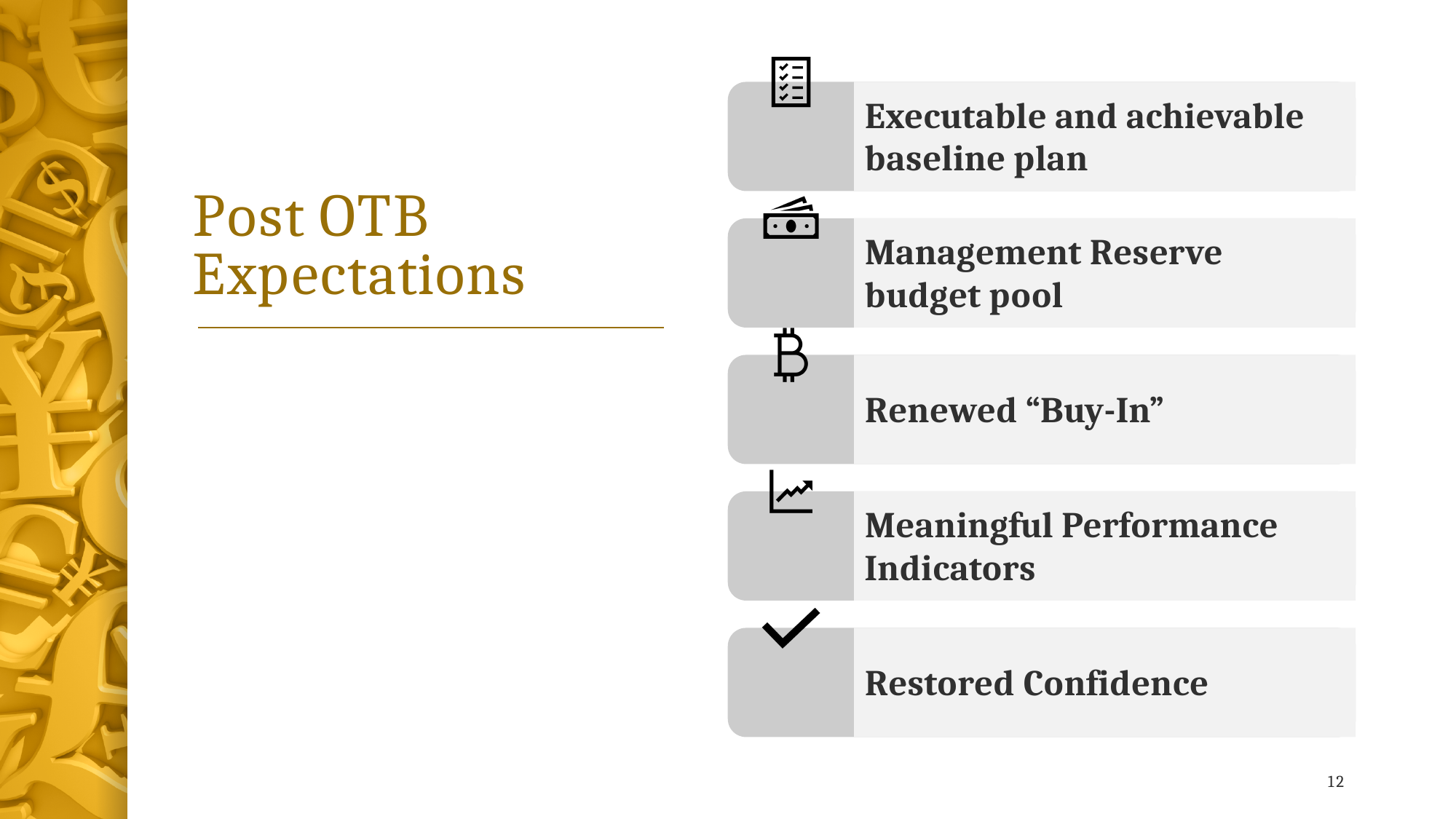

# Post OTB Expectations
Executable and achievable baseline plan
Management Reserve budget pool
Renewed “Buy-In”
Meaningful Performance Indicators
Restored Confidence
12